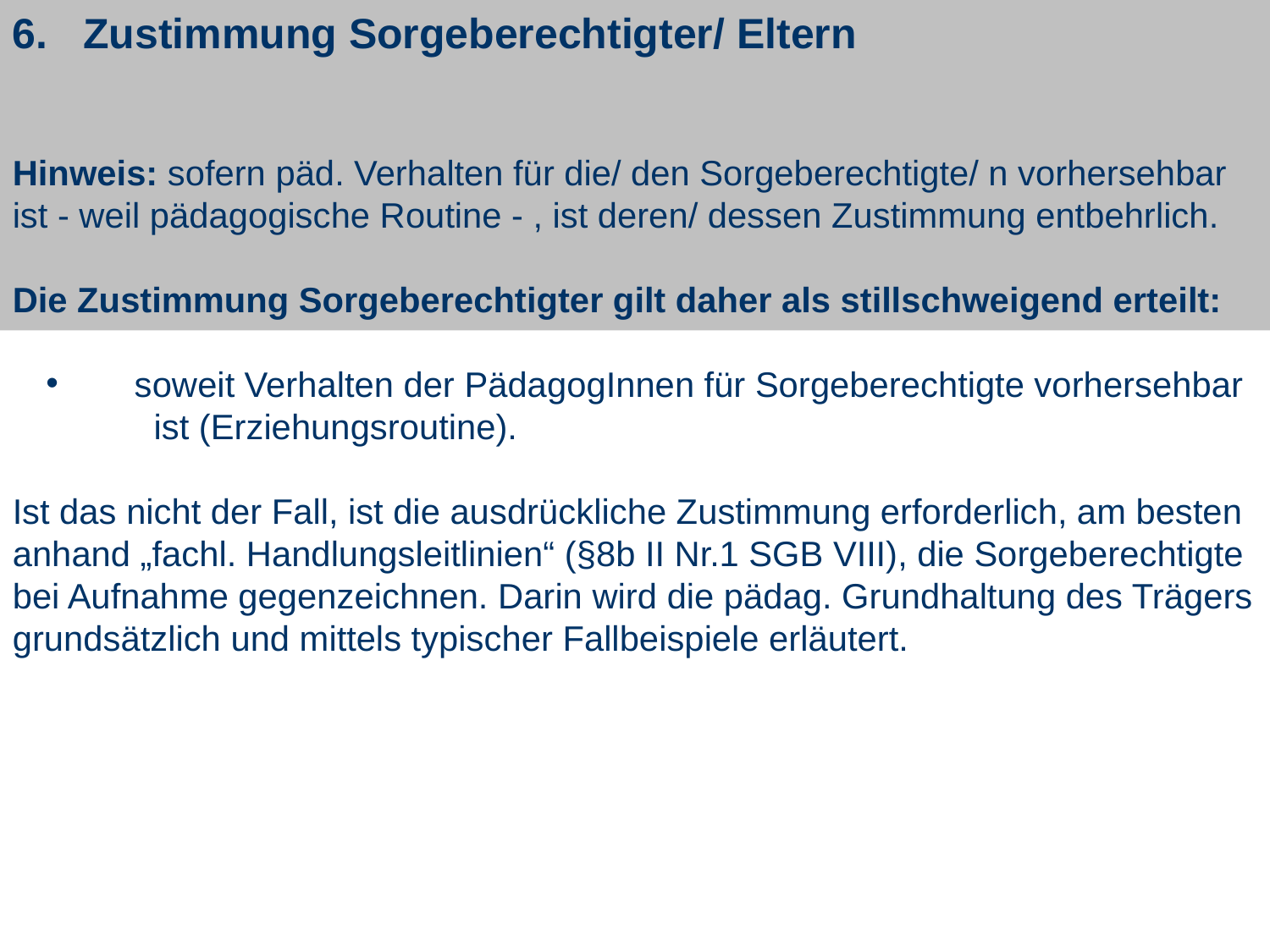

6.   Zustimmung Sorgeberechtigter/ Eltern

Hinweis: sofern päd. Verhalten für die/ den Sorgeberechtigte/ n vorhersehbar ist - weil pädagogische Routine - , ist deren/ dessen Zustimmung entbehrlich.

Die Zustimmung Sorgeberechtigter gilt daher als stillschweigend erteilt:

      soweit Verhalten der PädagogInnen für Sorgeberechtigte vorhersehbar
        ist (Erziehungsroutine).

Ist das nicht der Fall, ist die ausdrückliche Zustimmung erforderlich, am besten anhand „fachl. Handlungsleitlinien“ (§8b II Nr.1 SGB VIII), die Sorgeberechtigte bei Aufnahme gegenzeichnen. Darin wird die pädag. Grundhaltung des Trägers grundsätzlich und mittels typischer Fallbeispiele erläutert.